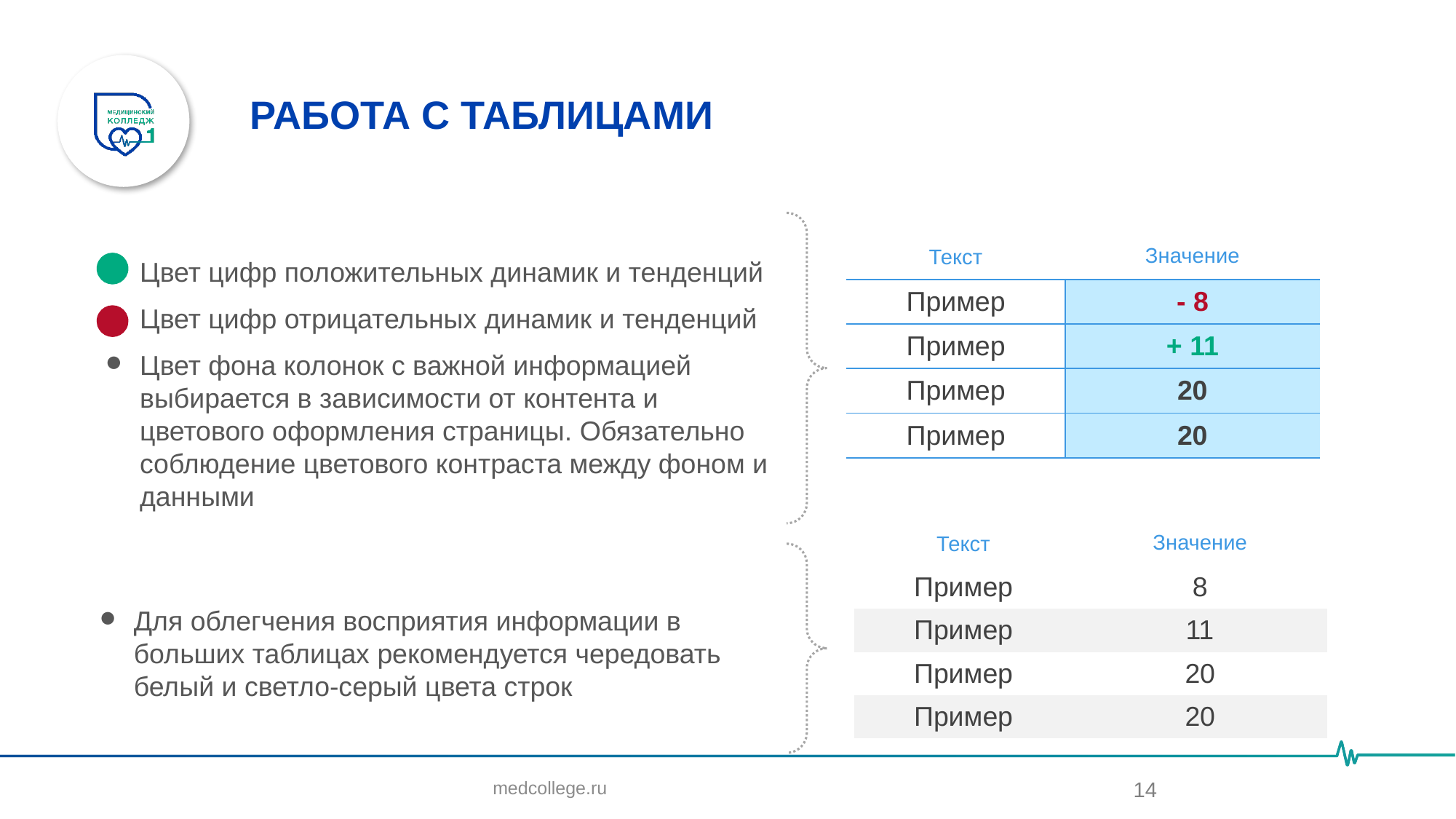

# РАБОТА С ТАБЛИЦАМИ

| Текст | Значение |
| --- | --- |
| Пример | - 8 |
| Пример | + 11 |
| Пример | 20 |
| Пример | 20 |
Цвет цифр положительных динамик и тенденций
Цвет цифр отрицательных динамик и тенденций
Цвет фона колонок с важной информацией выбирается в зависимости от контента и цветового оформления страницы. Обязательно соблюдение цветового контраста между фоном и данными

| Текст | Значение |
| --- | --- |
| Пример | 8 |
| Пример | 11 |
| Пример | 20 |
| Пример | 20 |

Для облегчения восприятия информации в больших таблицах рекомендуется чередовать белый и светло-серый цвета строк
14
medcollege.ru